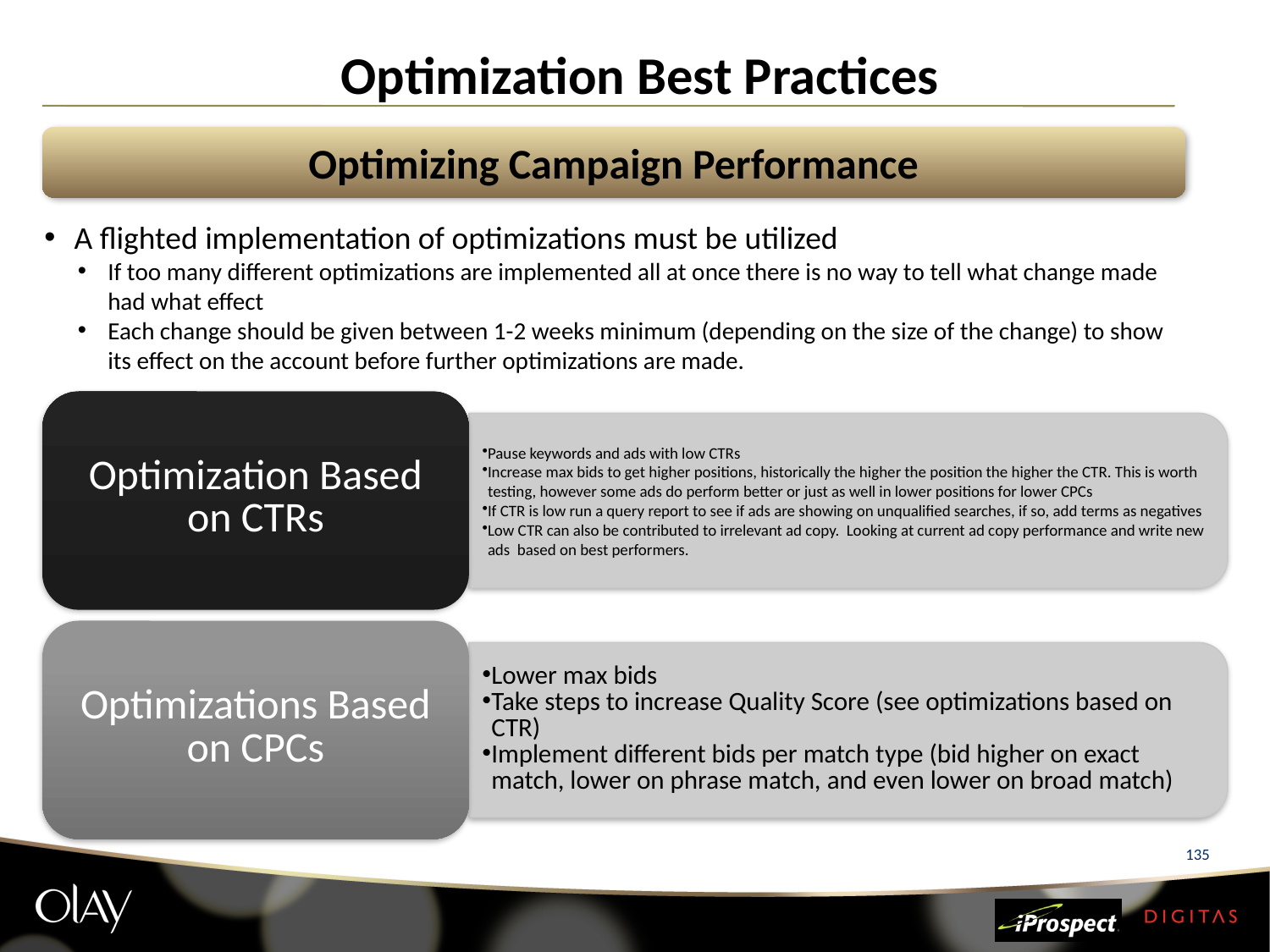

# Optimization Best Practices
Optimizing Campaign Performance
A flighted implementation of optimizations must be utilized
If too many different optimizations are implemented all at once there is no way to tell what change made had what effect
Each change should be given between 1-2 weeks minimum (depending on the size of the change) to show its effect on the account before further optimizations are made.
Optimization Based on CTRs
Pause keywords and ads with low CTRs
If CTR is low run a query report to see if ads are showing on unqualified searches, if so, add terms as negatives
Optimizations Based on CPCs
Lower max bids
Take steps to increase Quality Score (see optimizations based on CTR)
Increase max bids to get higher positions, historically the higher the position the higher the CTR. This is worth testing, however some ads do perform better or just as well in lower positions for lower CPCs
Implement different bids per match type (bid higher on exact match, lower on phrase match, and even lower on broad match)
Low CTR can also be contributed to irrelevant ad copy.  Looking at current ad copy performance and write new ads  based on best performers.
135